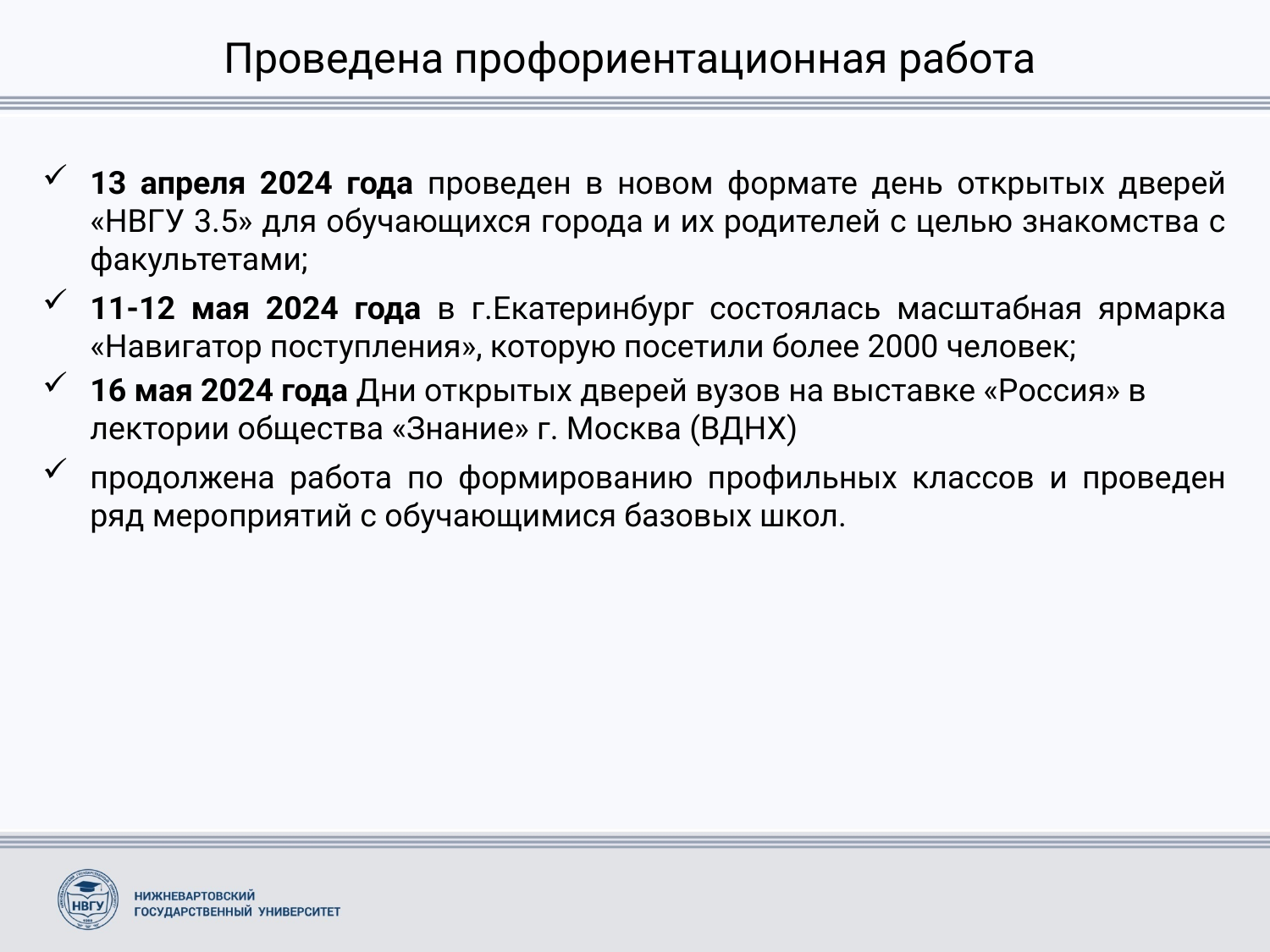

# Проведена профориентационная работа
13 апреля 2024 года проведен в новом формате день открытых дверей «НВГУ 3.5» для обучающихся города и их родителей с целью знакомства с факультетами;
11-12 мая 2024 года в г.Екатеринбург состоялась масштабная ярмарка «Навигатор поступления», которую посетили более 2000 человек;
16 мая 2024 года Дни открытых дверей вузов на выставке «Россия» в лектории общества «Знание» г. Москва (ВДНХ)
продолжена работа по формированию профильных классов и проведен ряд мероприятий с обучающимися базовых школ.